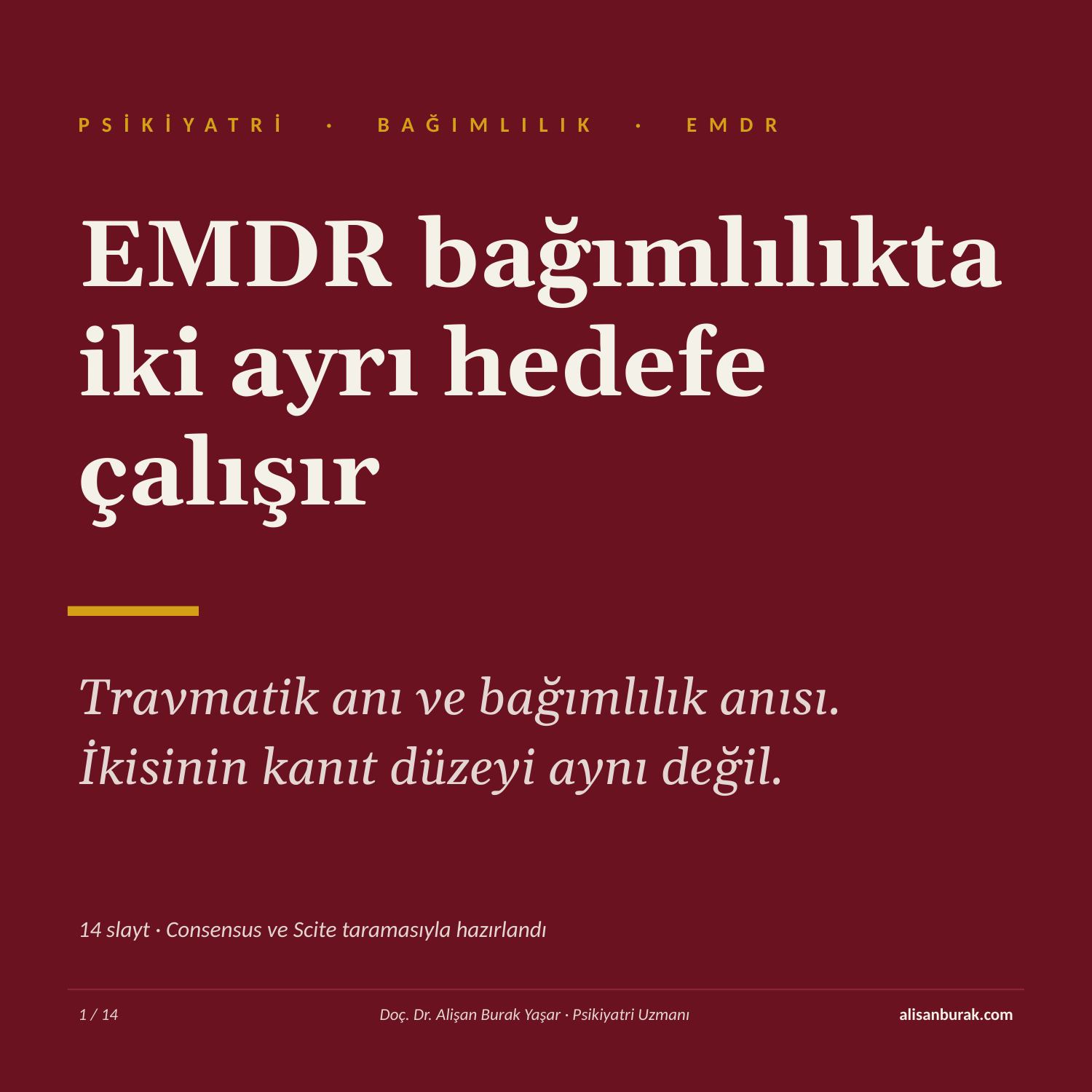

PSİKİYATRİ  ·  BAĞIMLILIK  ·  EMDR
EMDR bağımlılıkta iki ayrı hedefe çalışır

Travmatik anı ve bağımlılık anısı.
İkisinin kanıt düzeyi aynı değil.
14 slayt · Consensus ve Scite taramasıyla hazırlandı

1 / 14
Doç. Dr. Alişan Burak Yaşar · Psikiyatri Uzmanı
alisanburak.com